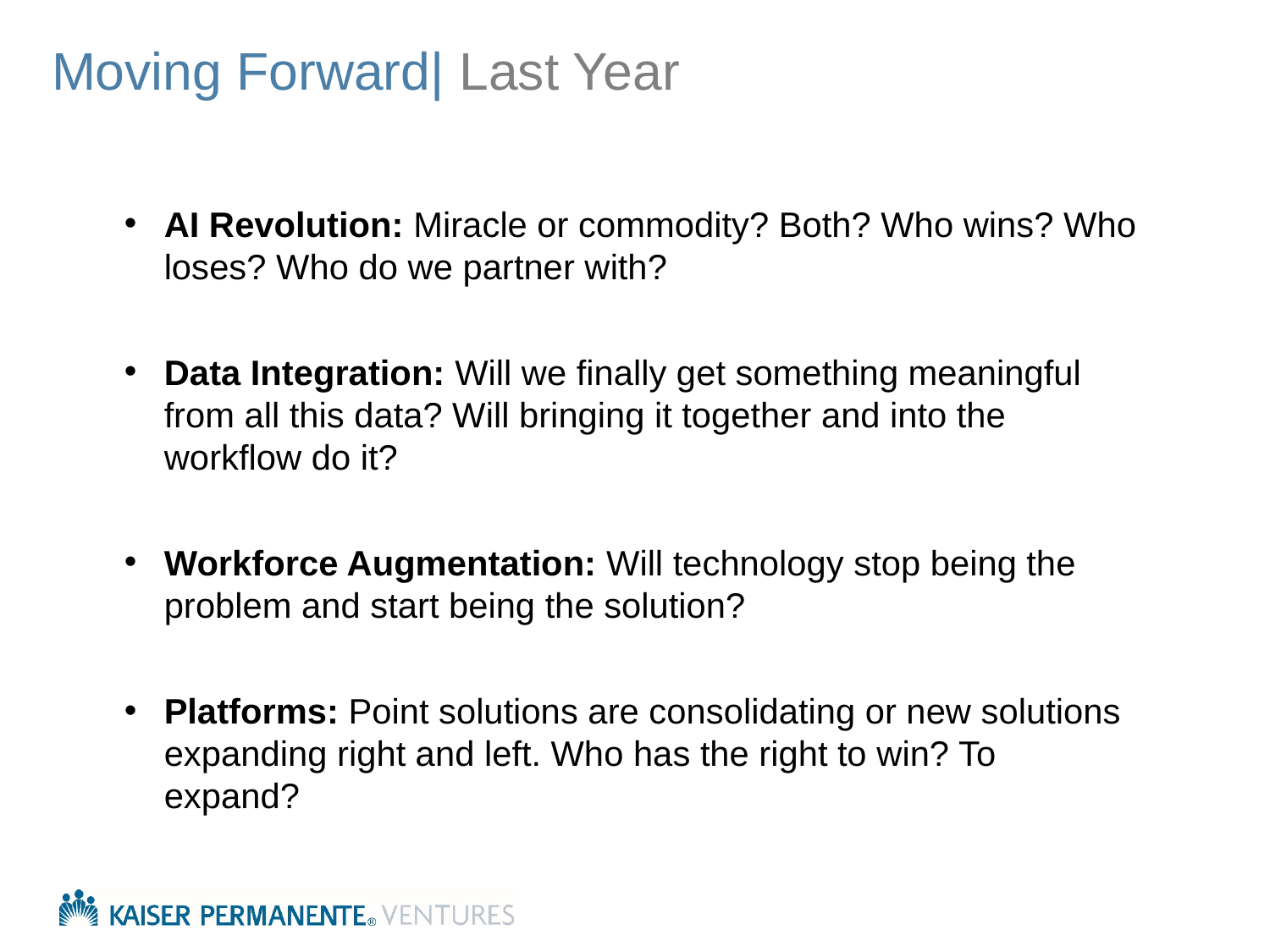

# Moving Forward| Last Year
AI Revolution: Miracle or commodity? Both? Who wins? Who loses? Who do we partner with?

Data Integration: Will we finally get something meaningful from all this data? Will bringing it together and into the workflow do it?

Workforce Augmentation: Will technology stop being the problem and start being the solution?

Platforms: Point solutions are consolidating or new solutions expanding right and left. Who has the right to win? To expand?